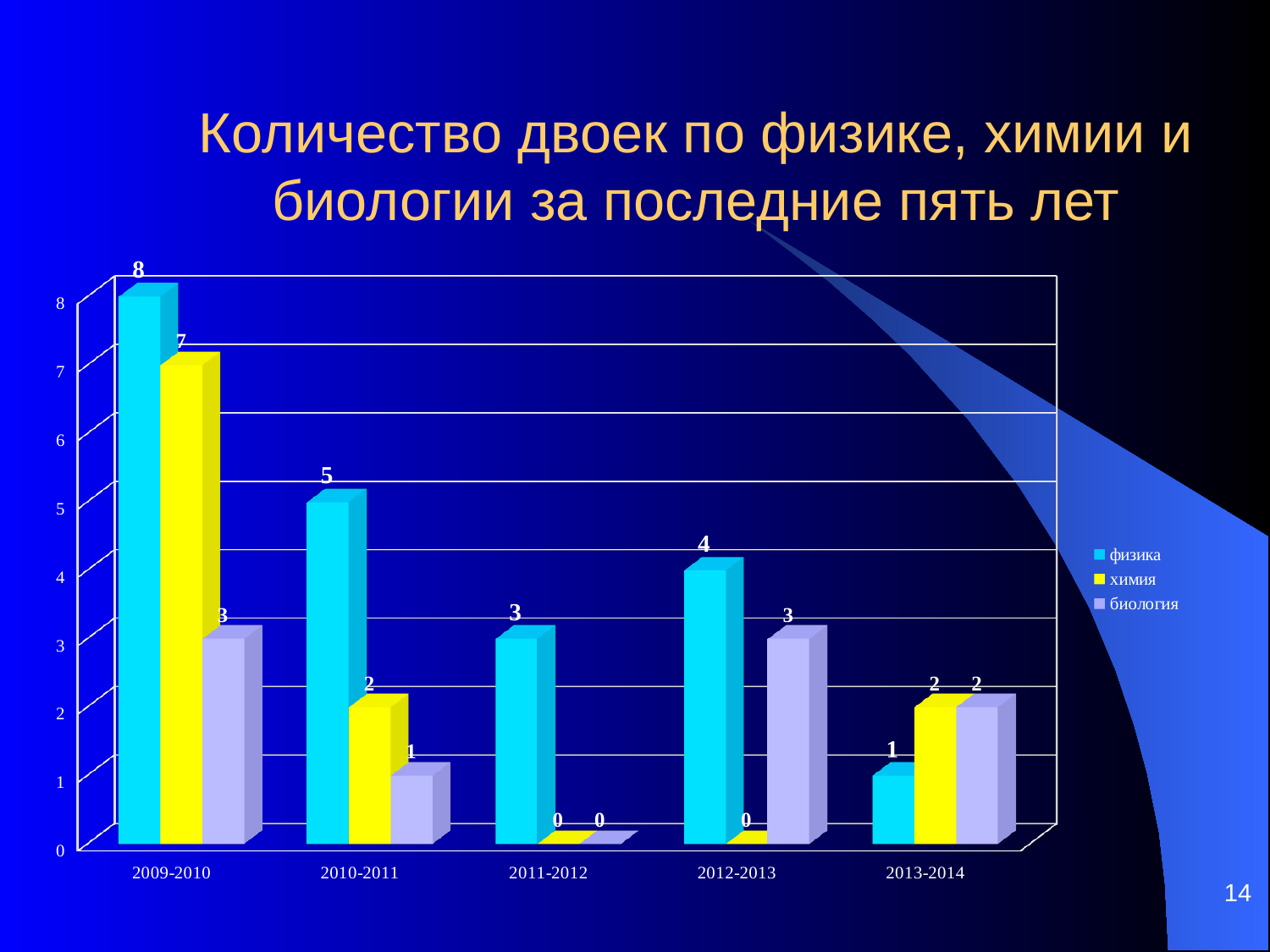

Количество двоек по физике, химии и биологии за последние пять лет

[unsupported chart]

14